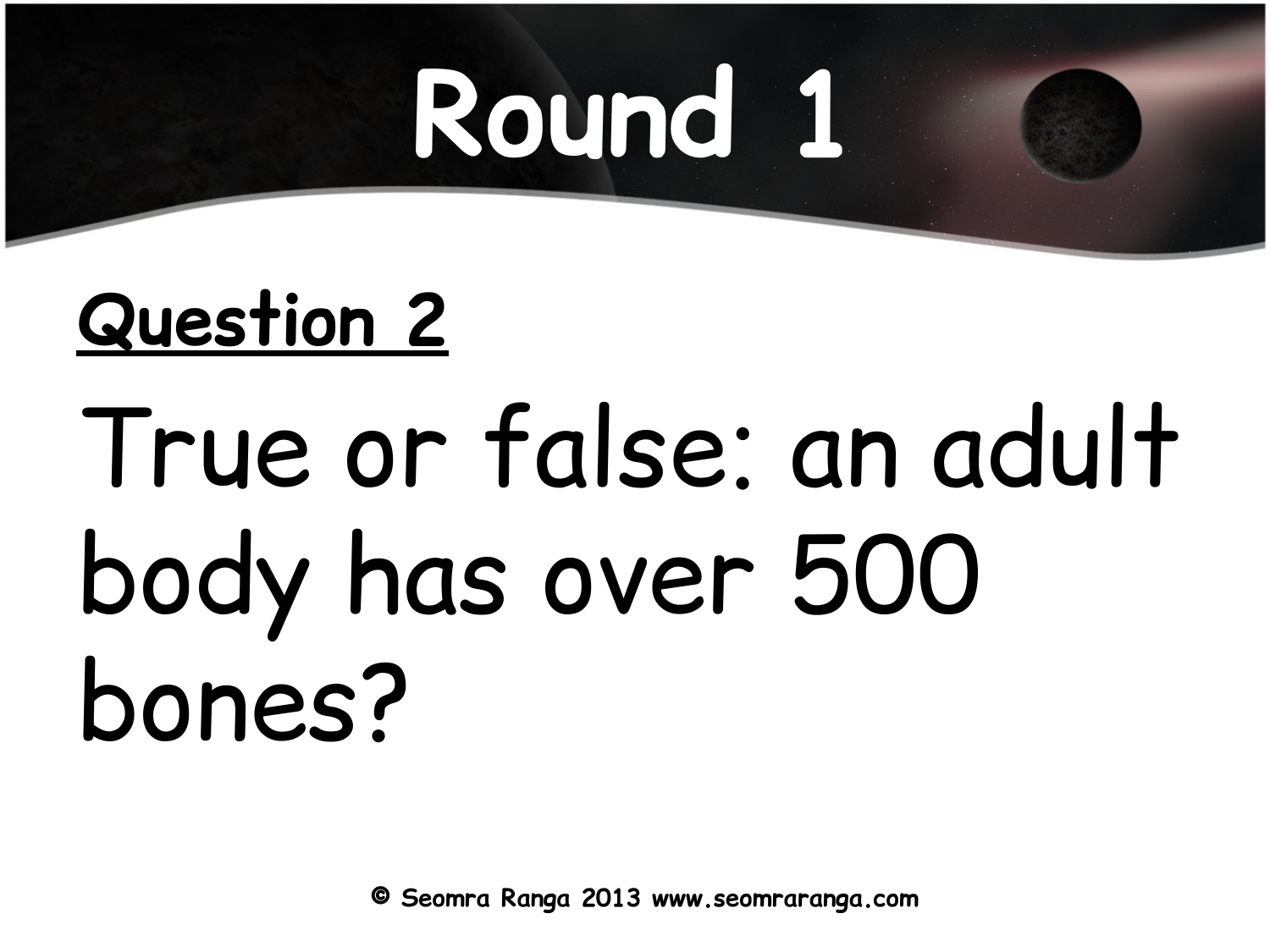

# Round 1
Question 2
True or false: an adult body has over 500 bones?
© Seomra Ranga 2013 www.seomraranga.com